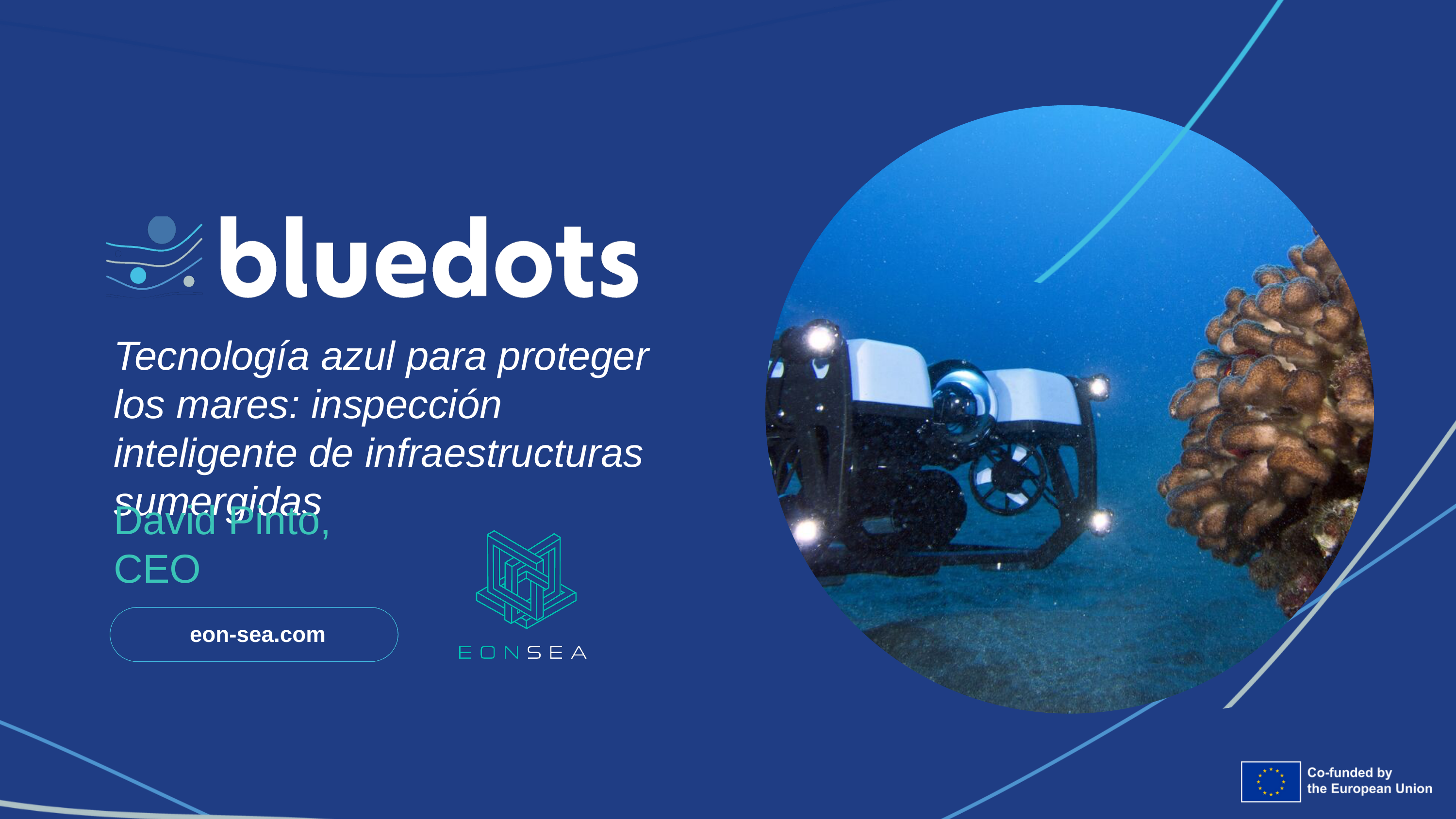

Tecnología azul para proteger los mares: inspección inteligente de infraestructuras sumergidas

David Pinto, CEO

eon-sea.com